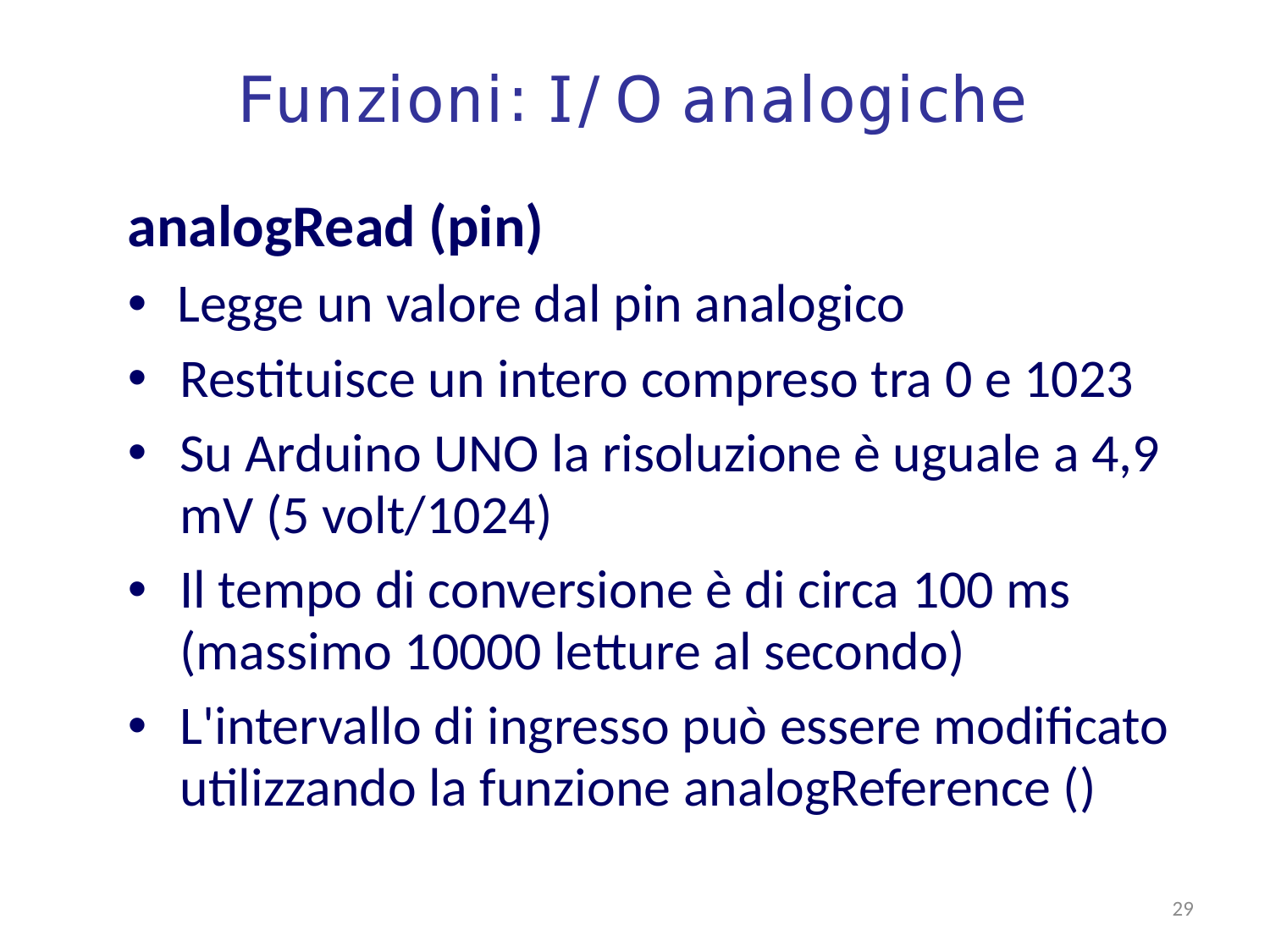

# Funzioni: I/O analogiche
analogRead (pin)
Legge un valore dal pin analogico
Restituisce un intero compreso tra 0 e 1023
Su Arduino UNO la risoluzione è uguale a 4,9 mV (5 volt/1024)
Il tempo di conversione è di circa 100 ms (massimo 10000 letture al secondo)
L'intervallo di ingresso può essere modificato utilizzando la funzione analogReference ()
29